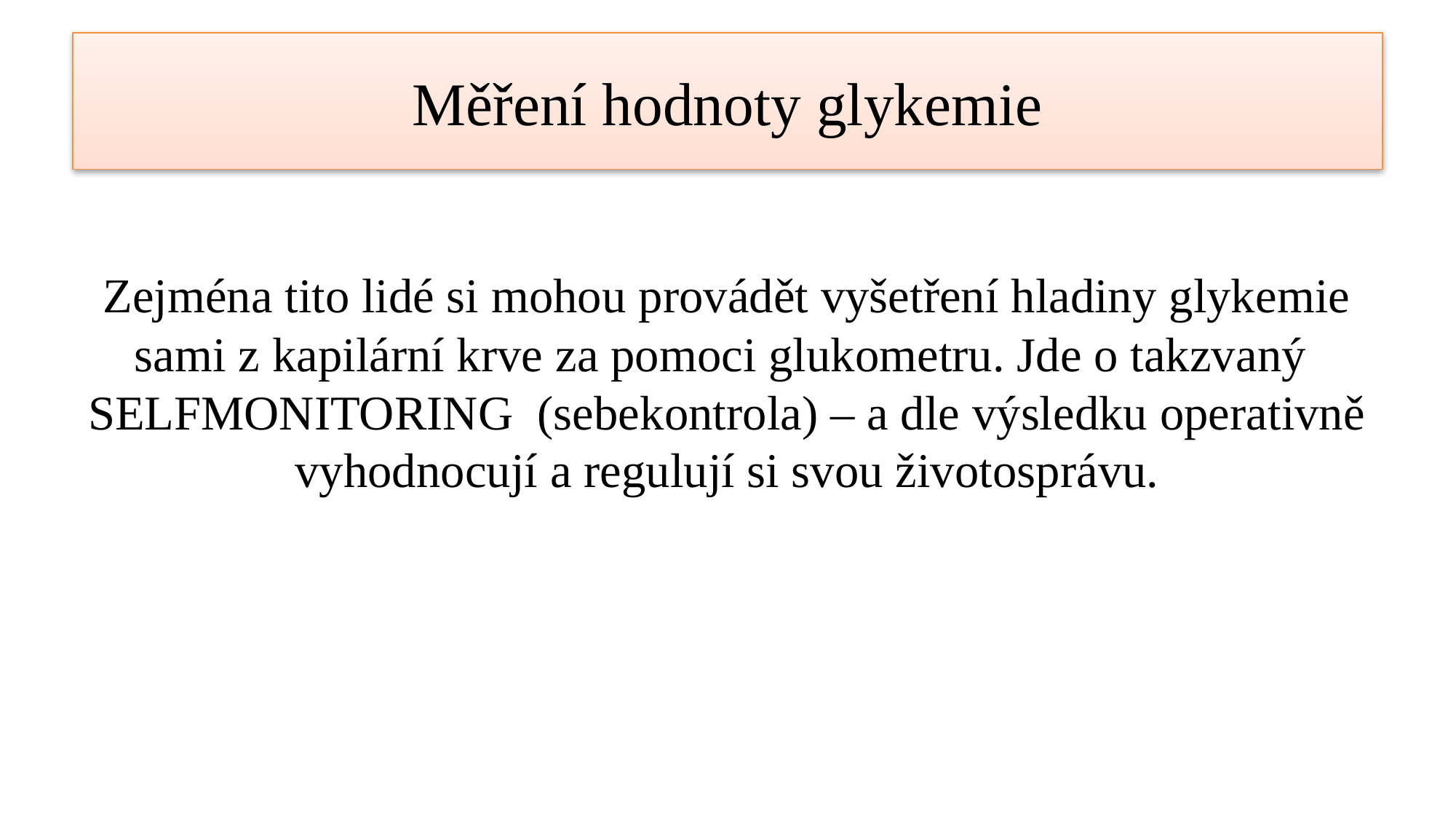

# Měření hodnoty glykemie

Zejména tito lidé si mohou provádět vyšetření hladiny glykemie sami z kapilární krve za pomoci glukometru. Jde o takzvaný  SELFMONITORING  (sebekontrola) – a dle výsledku operativně vyhodnocují a regulují si svou životosprávu.